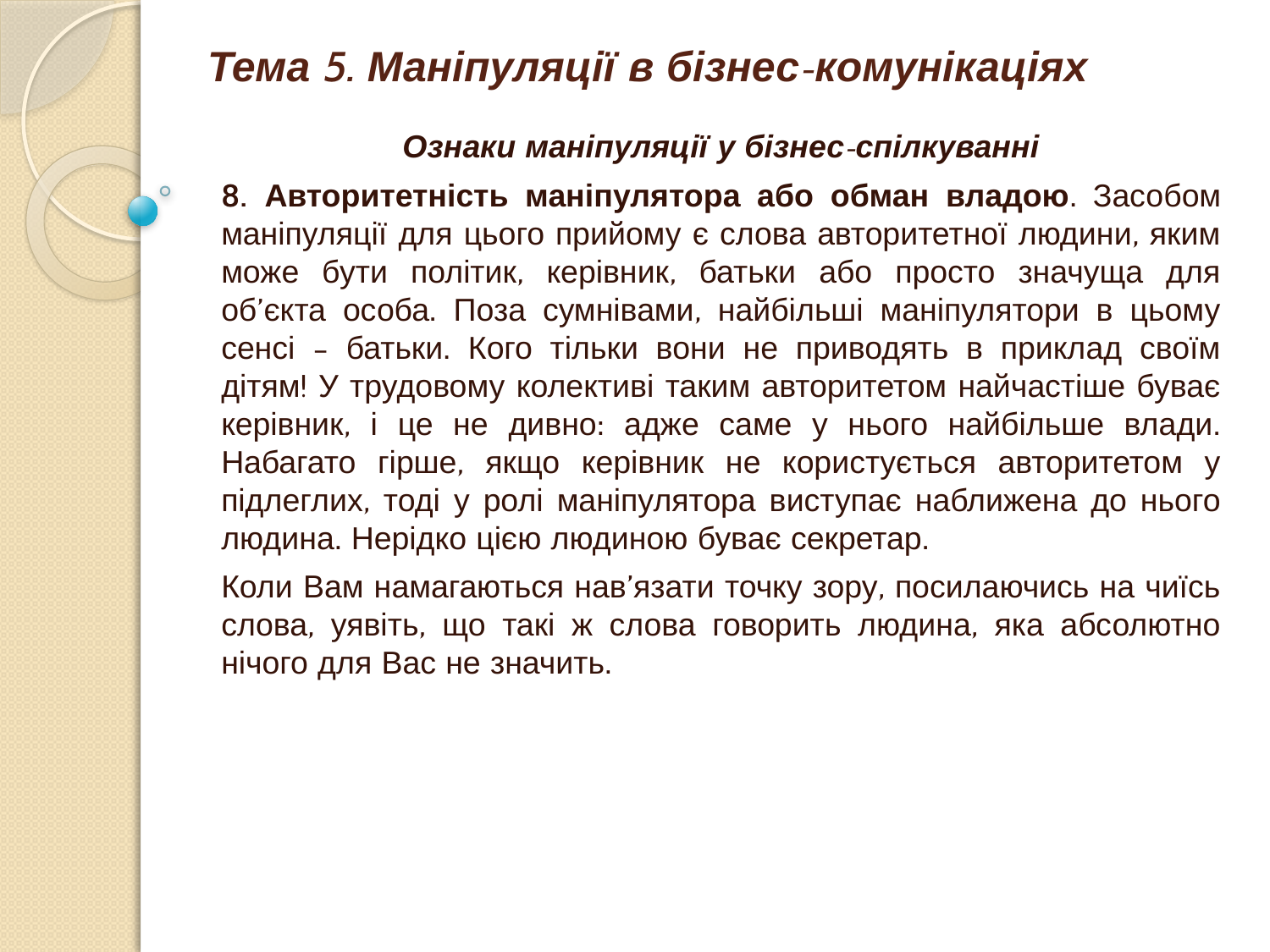

# Тема 5. Маніпуляції в бізнес-комунікаціях
Ознаки маніпуляції у бізнес-спілкуванні
8. Авторитетність маніпулятора або обман владою. Засобом маніпуляції для цього прийому є слова авторитетної людини, яким може бути політик, керівник, батьки або просто значуща для об’єкта особа. Поза сумнівами, найбільші маніпулятори в цьому сенсі – батьки. Кого тільки вони не приводять в приклад своїм дітям! У трудовому колективі таким авторитетом найчастіше буває керівник, і це не дивно: адже саме у нього найбільше влади. Набагато гірше, якщо керівник не користується авторитетом у підлеглих, тоді у ролі маніпулятора виступає наближена до нього людина. Нерідко цією людиною буває секретар.
Коли Вам намагаються нав’язати точку зору, посилаючись на чиїсь слова, уявіть, що такі ж слова говорить людина, яка абсолютно нічого для Вас не значить.